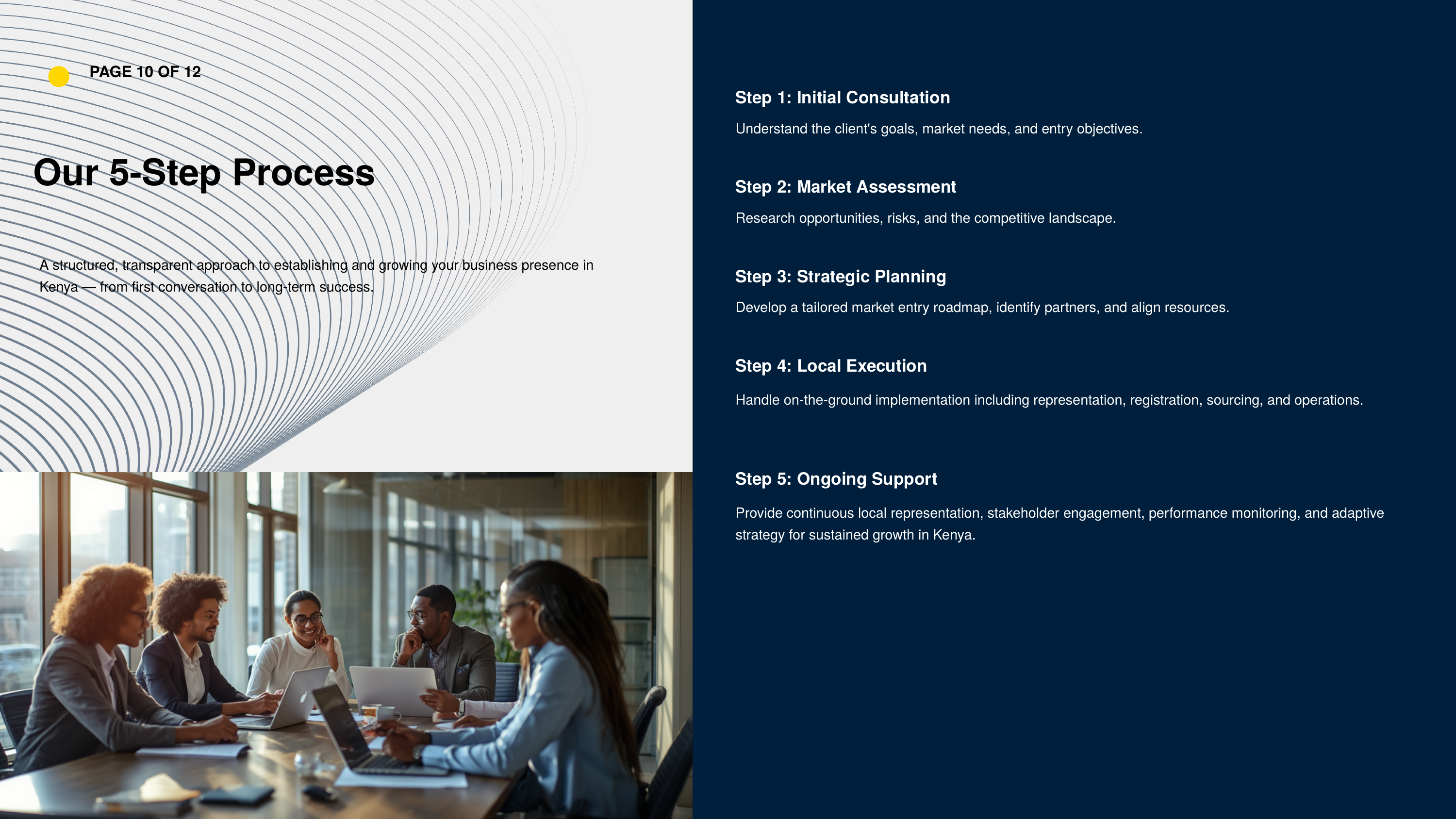

PAGE 10 OF 12

Step 1: Initial Consultation
Understand the client's goals, market needs, and entry objectives.
Our 5-Step Process
Step 2: Market Assessment
Research opportunities, risks, and the competitive landscape.
A structured, transparent approach to establishing and growing your business presence in Kenya — from first conversation to long-term success.
Step 3: Strategic Planning
Develop a tailored market entry roadmap, identify partners, and align resources.
Step 4: Local Execution
Handle on-the-ground implementation including representation, registration, sourcing, and operations.
Step 5: Ongoing Support

Provide continuous local representation, stakeholder engagement, performance monitoring, and adaptive strategy for sustained growth in Kenya.